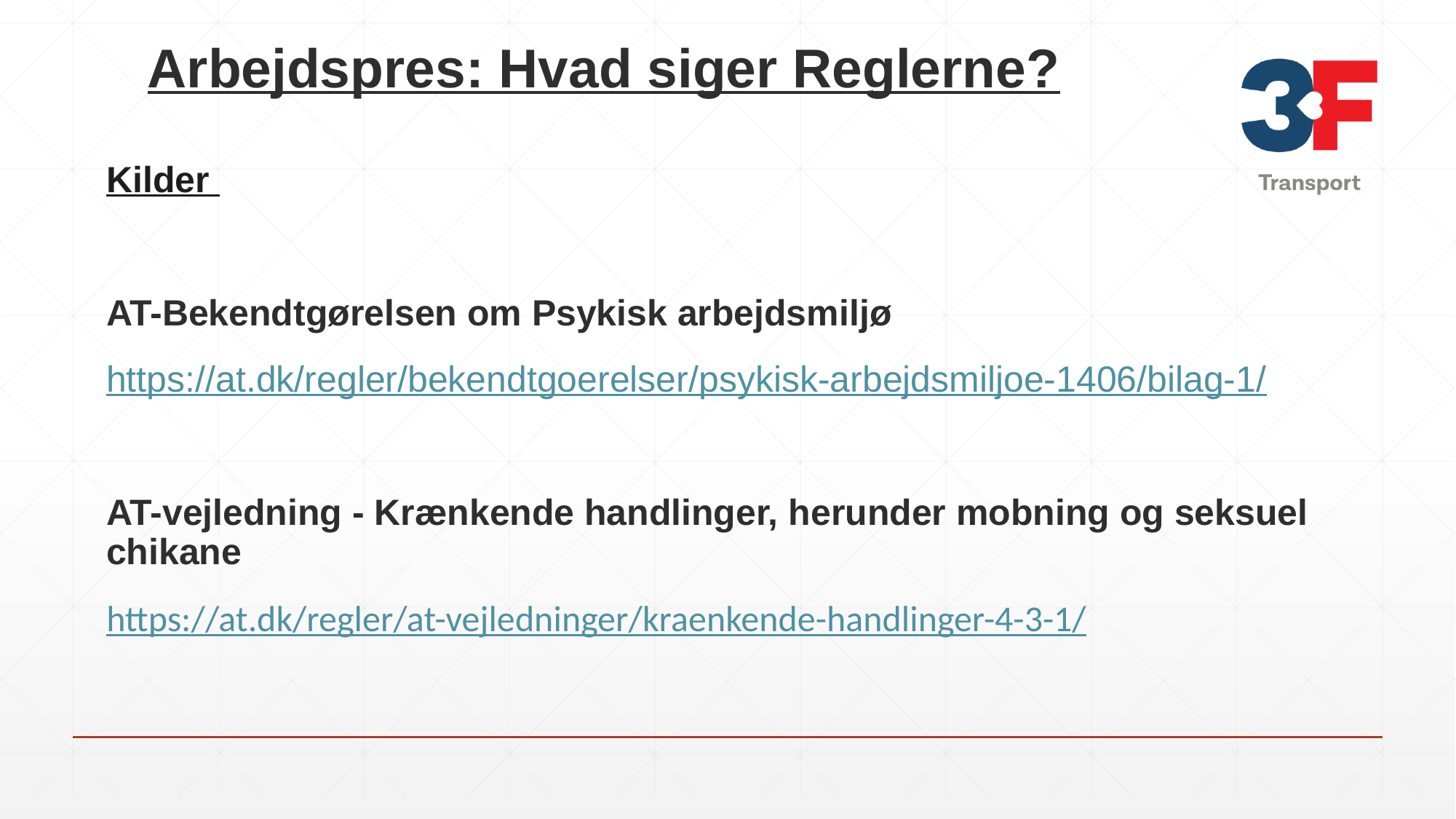

# Arbejdspres: Hvad siger Reglerne?
Kilder

AT-Bekendtgørelsen om Psykisk arbejdsmiljø
https://at.dk/regler/bekendtgoerelser/psykisk-arbejdsmiljoe-1406/bilag-1/

AT-vejledning - Krænkende handlinger, herunder mobning og seksuel chikane
https://at.dk/regler/at-vejledninger/kraenkende-handlinger-4-3-1/